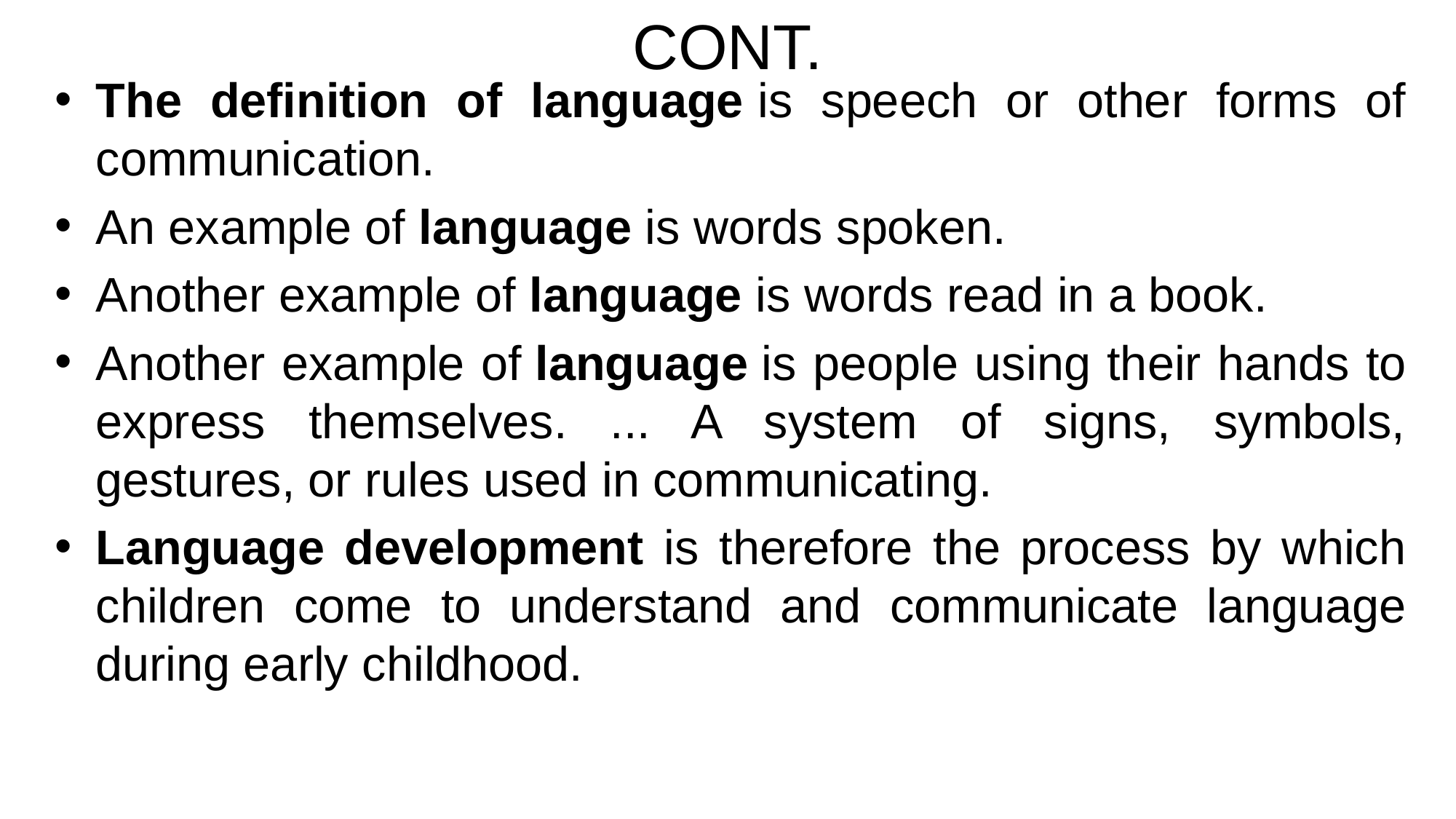

# CONT.
The definition of language is speech or other forms of communication.
An example of language is words spoken.
Another example of language is words read in a book.
Another example of language is people using their hands to express themselves. ... A system of signs, symbols, gestures, or rules used in communicating.
Language development is therefore the process by which children come to understand and communicate language during early childhood.